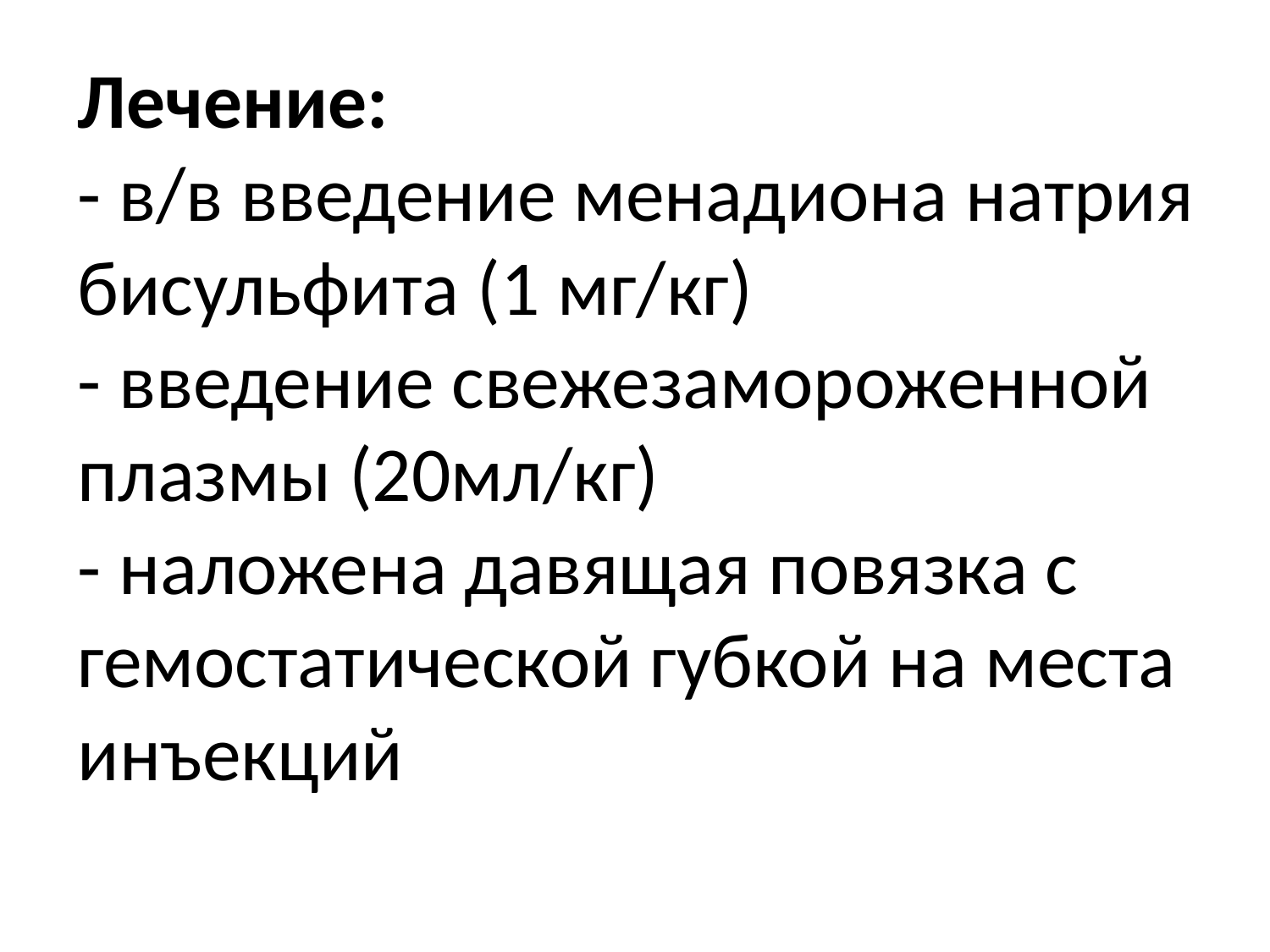

# Лечение: - в/в введение менадиона натрия бисульфита (1 мг/кг) - введение свежезамороженной плазмы (20мл/кг) - наложена давящая повязка с гемостатической губкой на места инъекций